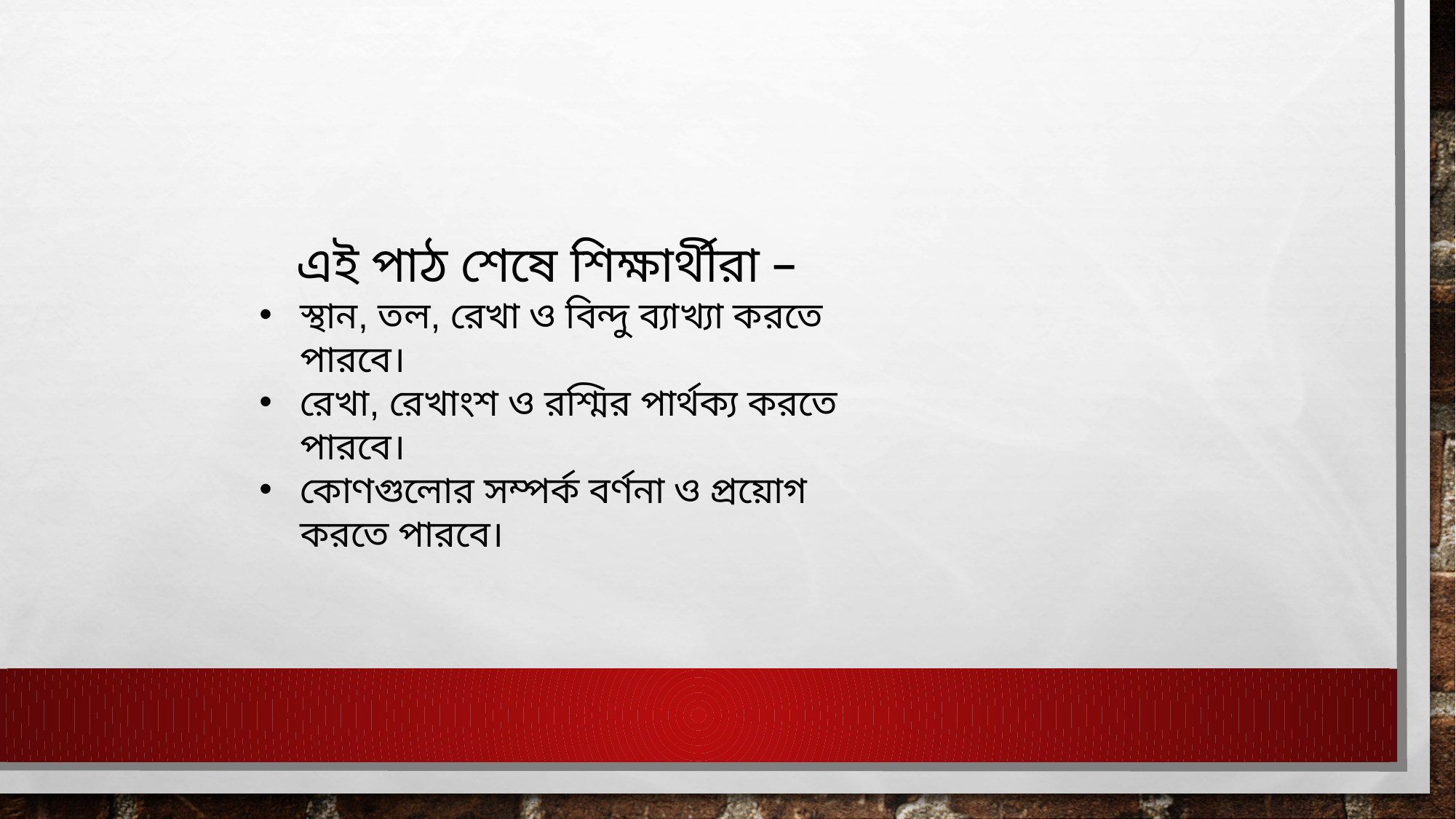

এই পাঠ শেষে শিক্ষার্থীরা –
স্থান, তল, রেখা ও বিন্দু ব্যাখ্যা করতে পারবে।
রেখা, রেখাংশ ও রশ্মির পার্থক্য করতে পারবে।
কোণগুলোর সম্পর্ক বর্ণনা ও প্রয়োগ করতে পারবে।